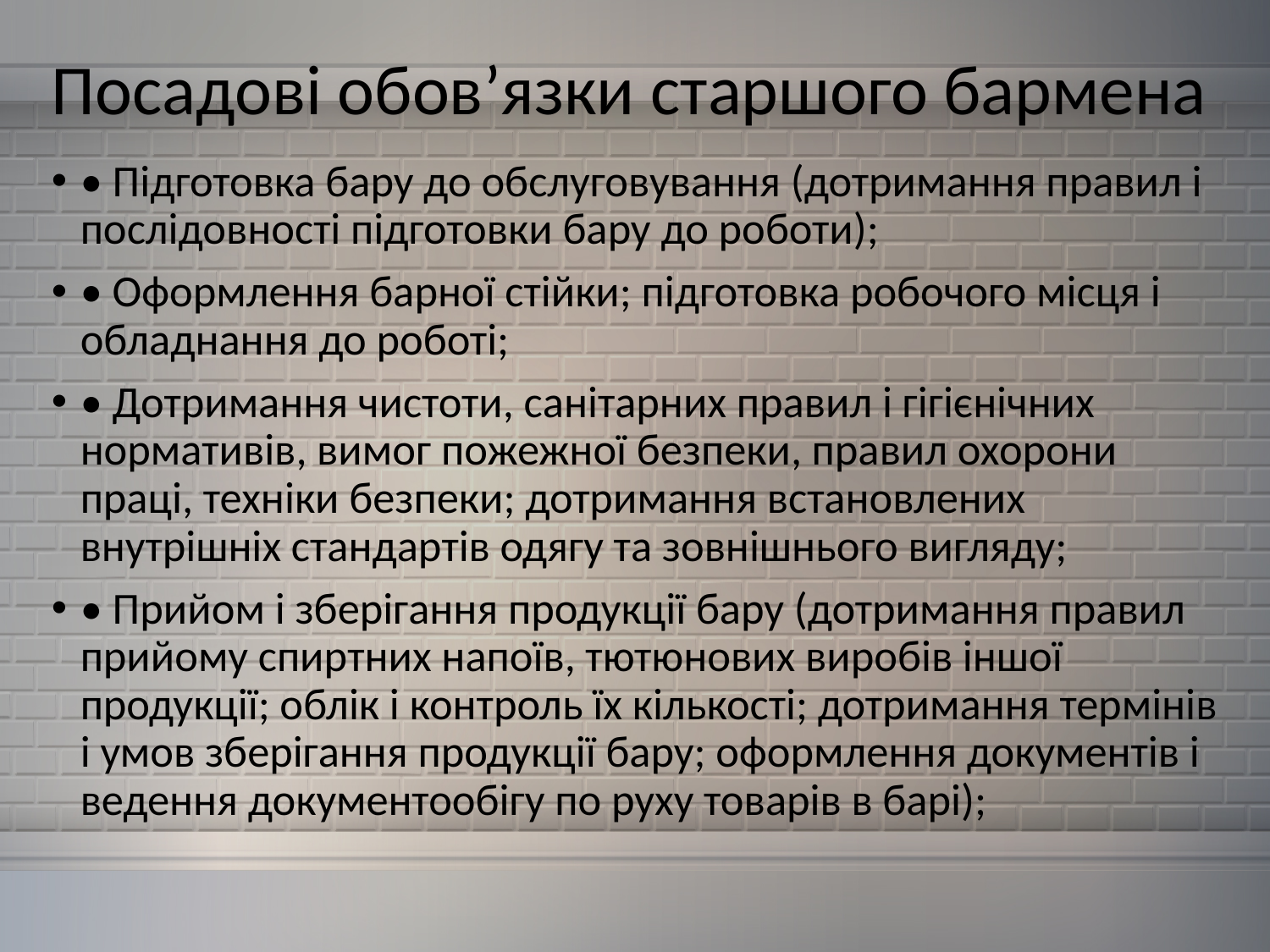

# Посадові обов’язки старшого бармена
• Підготовка бару до обслуговування (дотримання правил і послідовності підготовки бару до роботи);
• Оформлення барної стійки; підготовка робочого місця і обладнання до роботі;
• Дотримання чистоти, санітарних правил і гігієнічних нормативів, вимог пожежної безпеки, правил охорони праці, техніки безпеки; дотримання встановлених внутрішніх стандартів одягу та зовнішнього вигляду;
• Прийом і зберігання продукції бару (дотримання правил прийому спиртних напоїв, тютюнових виробів іншої продукції; облік і контроль їх кількості; дотримання термінів і умов зберігання продукції бару; оформлення документів і ведення документообігу по руху товарів в барі);